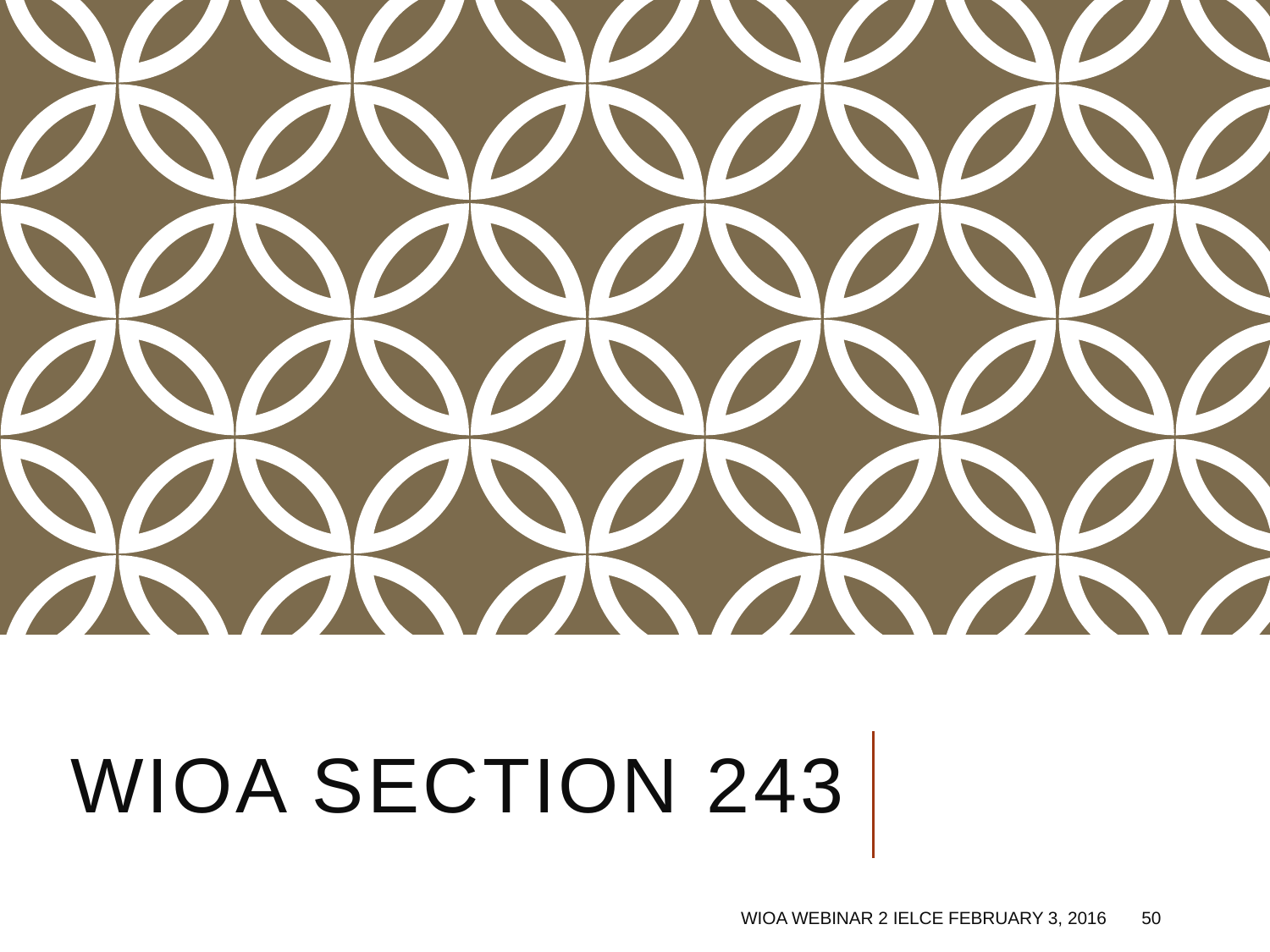

# WIOA Section 243

WIOA Webinar 2 IELCE February 3, 2016
50